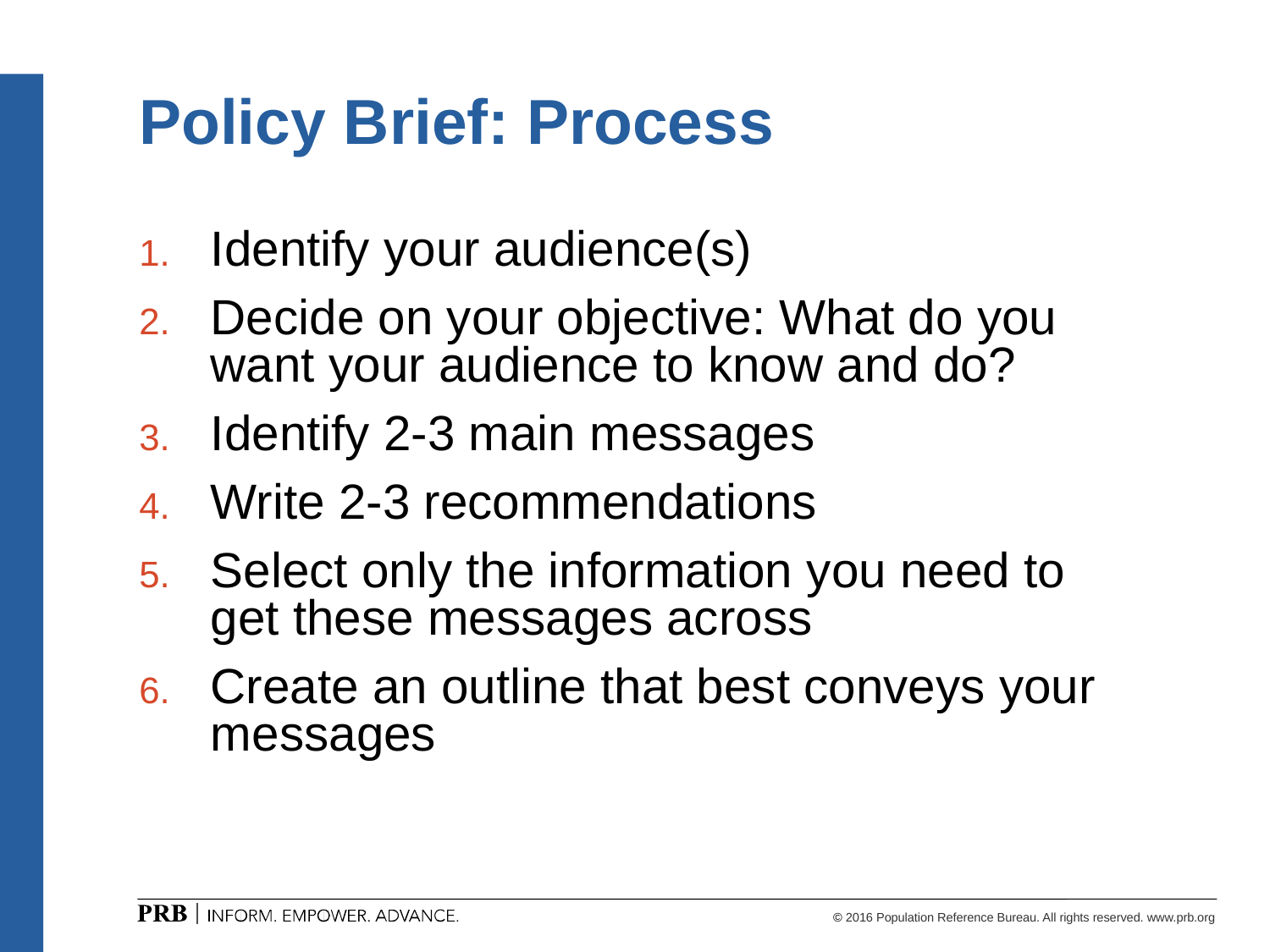

# Policy Brief: Process
Identify your audience(s)
Decide on your objective: What do you want your audience to know and do?
Identify 2-3 main messages
Write 2-3 recommendations
Select only the information you need to get these messages across
Create an outline that best conveys your messages